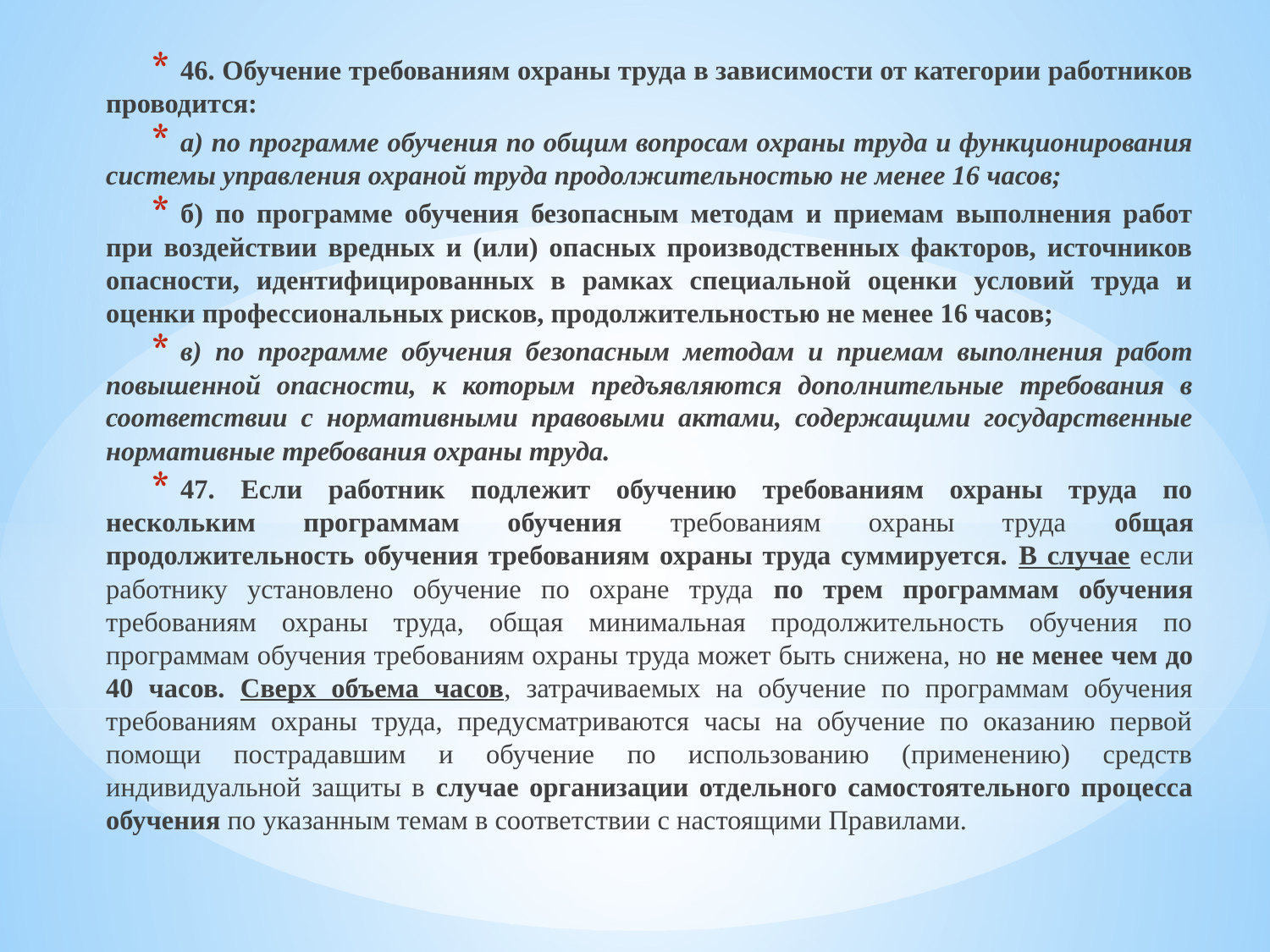

46. Обучение требованиям охраны труда в зависимости от категории работников проводится:
а) по программе обучения по общим вопросам охраны труда и функционирования системы управления охраной труда продолжительностью не менее 16 часов;
б) по программе обучения безопасным методам и приемам выполнения работ при воздействии вредных и (или) опасных производственных факторов, источников опасности, идентифицированных в рамках специальной оценки условий труда и оценки профессиональных рисков, продолжительностью не менее 16 часов;
в) по программе обучения безопасным методам и приемам выполнения работ повышенной опасности, к которым предъявляются дополнительные требования в соответствии с нормативными правовыми актами, содержащими государственные нормативные требования охраны труда.
47. Если работник подлежит обучению требованиям охраны труда по нескольким программам обучения требованиям охраны труда общая продолжительность обучения требованиям охраны труда суммируется. В случае если работнику установлено обучение по охране труда по трем программам обучения требованиям охраны труда, общая минимальная продолжительность обучения по программам обучения требованиям охраны труда может быть снижена, но не менее чем до 40 часов. Сверх объема часов, затрачиваемых на обучение по программам обучения требованиям охраны труда, предусматриваются часы на обучение по оказанию первой помощи пострадавшим и обучение по использованию (применению) средств индивидуальной защиты в случае организации отдельного самостоятельного процесса обучения по указанным темам в соответствии с настоящими Правилами.